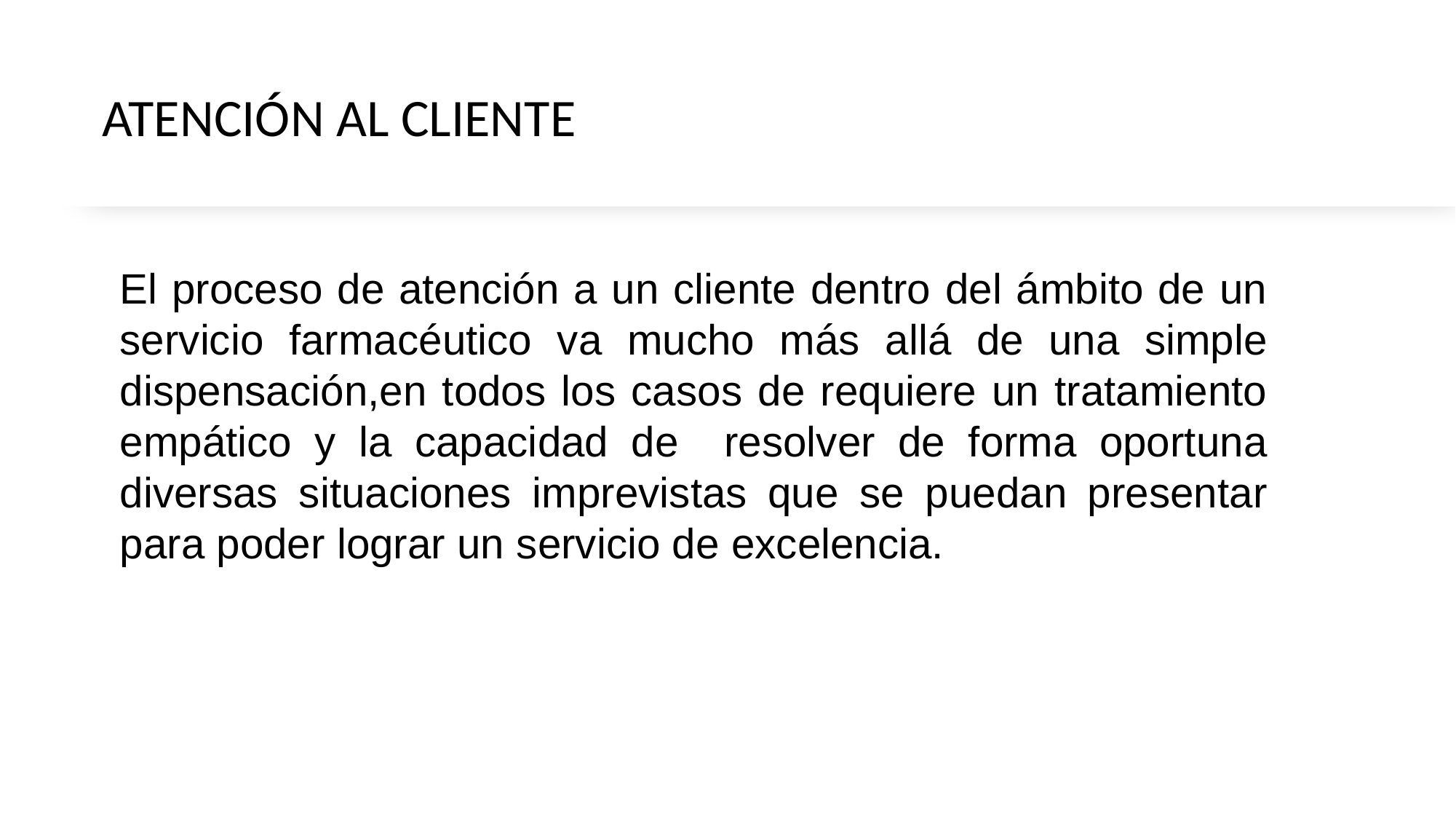

# ATENCIÓN AL CLIENTE
El proceso de atención a un cliente dentro del ámbito de un servicio farmacéutico va mucho más allá de una simple dispensación,en todos los casos de requiere un tratamiento empático y la capacidad de  resolver de forma oportuna diversas situaciones imprevistas que se puedan presentar para poder lograr un servicio de excelencia.